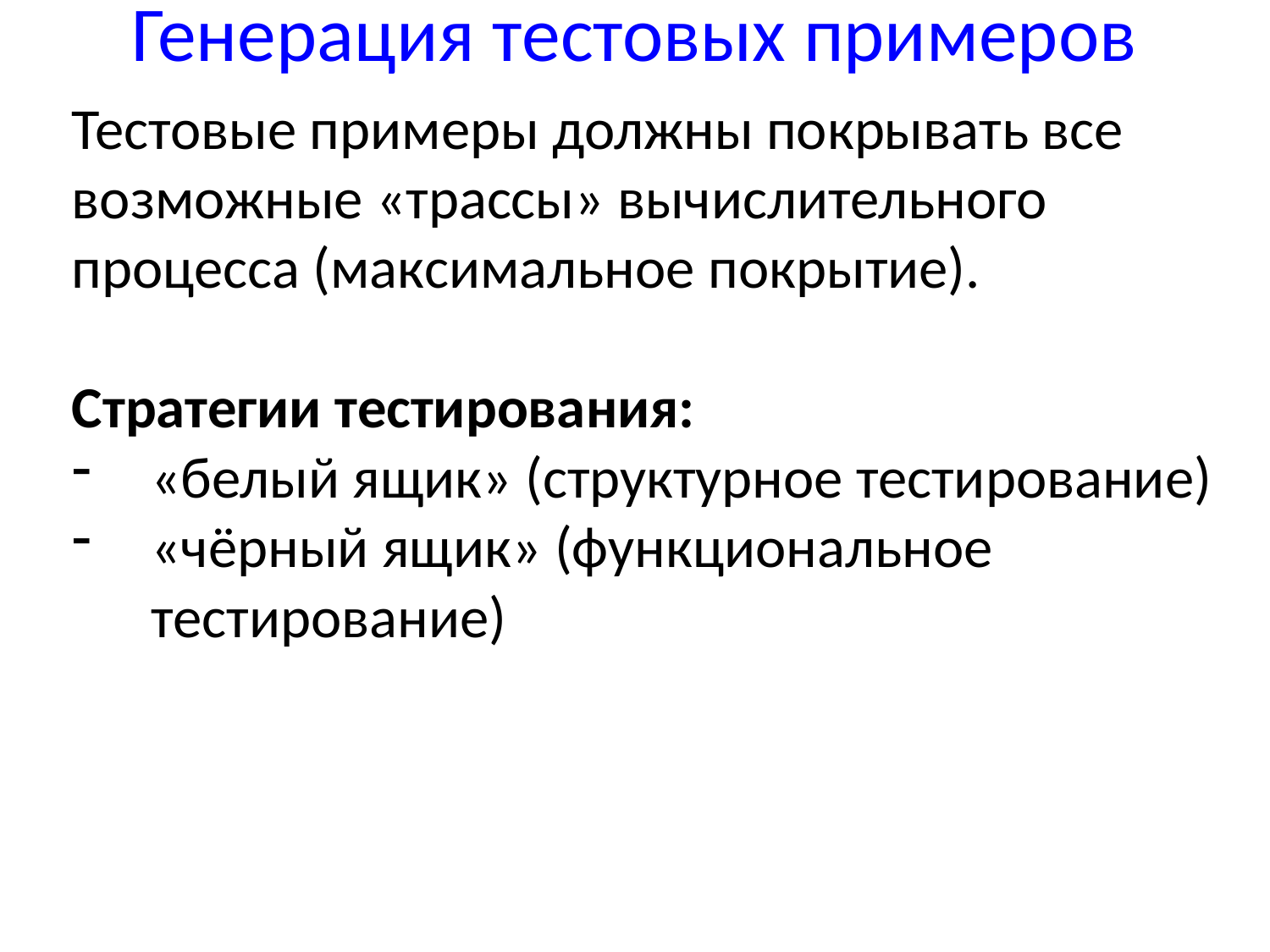

# Генерация тестовых примеров
Тестовые примеры должны покрывать все возможные «трассы» вычислительного процесса (максимальное покрытие).

Стратегии тестирования:
«белый ящик» (структурное тестирование)
«чёрный ящик» (функциональное тестирование)